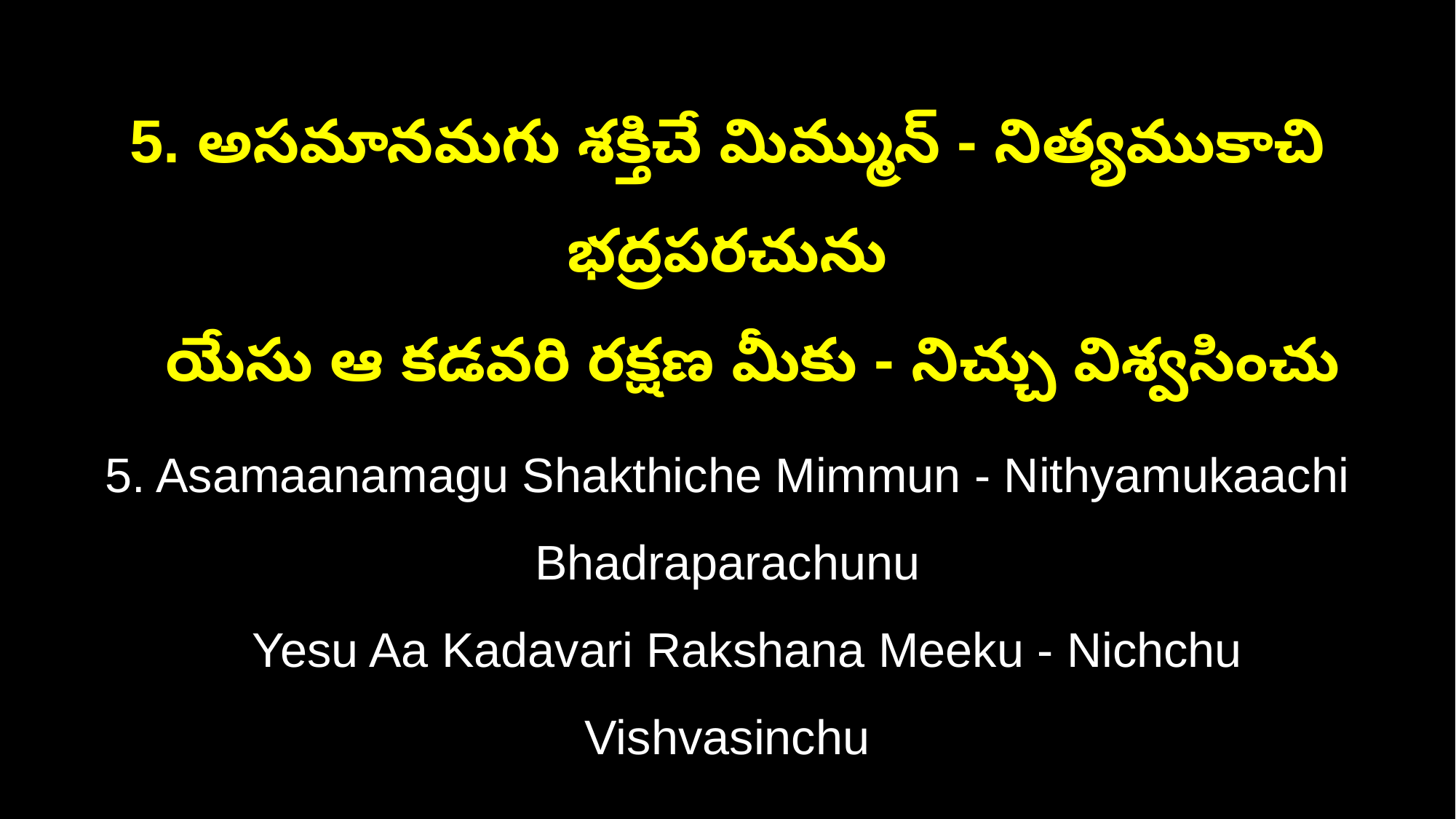

5. అసమానమగు శక్తిచే మిమ్మున్ - నిత్యముకాచి భద్రపరచును
   యేసు ఆ కడవరి రక్షణ మీకు - నిచ్చు విశ్వసించు
5. Asamaanamagu Shakthiche Mimmun - Nithyamukaachi Bhadraparachunu
   Yesu Aa Kadavari Rakshana Meeku - Nichchu Vishvasinchu